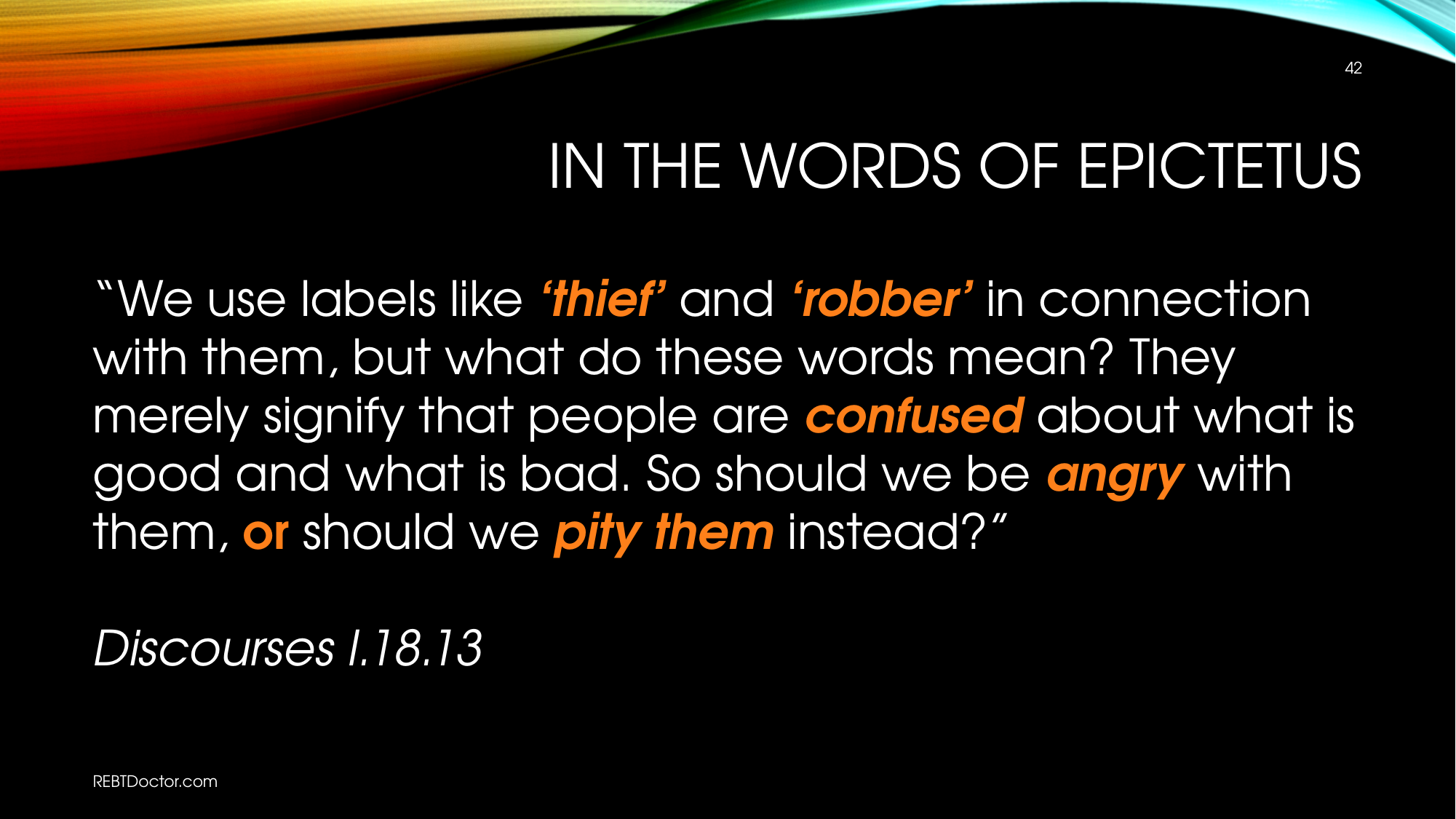

42
# In the Words of Epictetus
“We use labels like ‘thief’ and ‘robber’ in connection with them, but what do these words mean? They merely signify that people are confused about what is good and what is bad. So should we be angry with them, or should we pity them instead?”

Discourses I.18.13
REBTDoctor.com